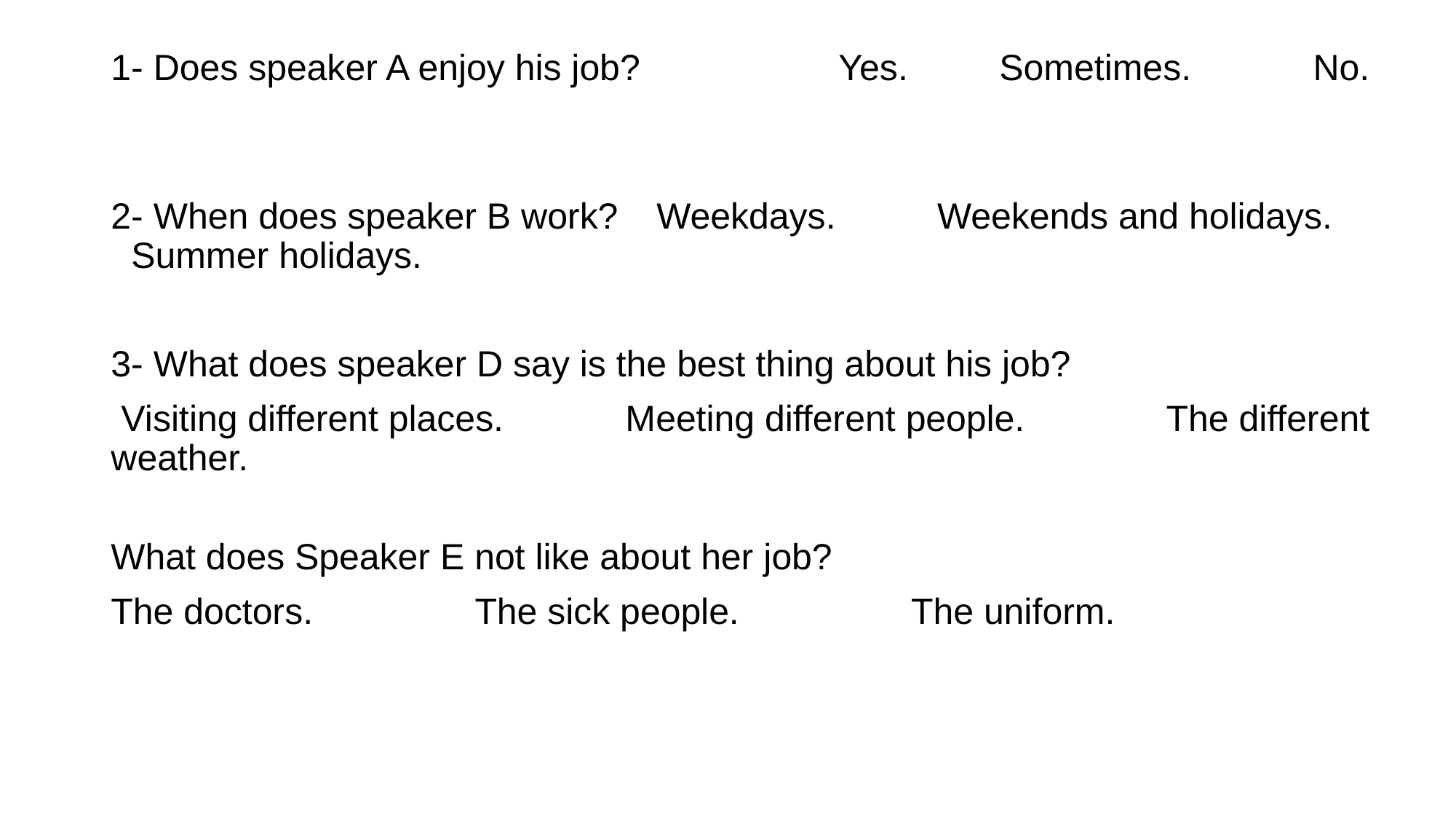

1- Does speaker A enjoy his job? 	                  Yes.         Sometimes.            No.

2- When does speaker B work? 	Weekdays.          Weekends and holidays.         Summer holidays.

3- What does speaker D say is the best thing about his job?
 Visiting different places.            Meeting different people.              The different weather.

What does Speaker E not like about her job?
The doctors.                The sick people.                 The uniform.